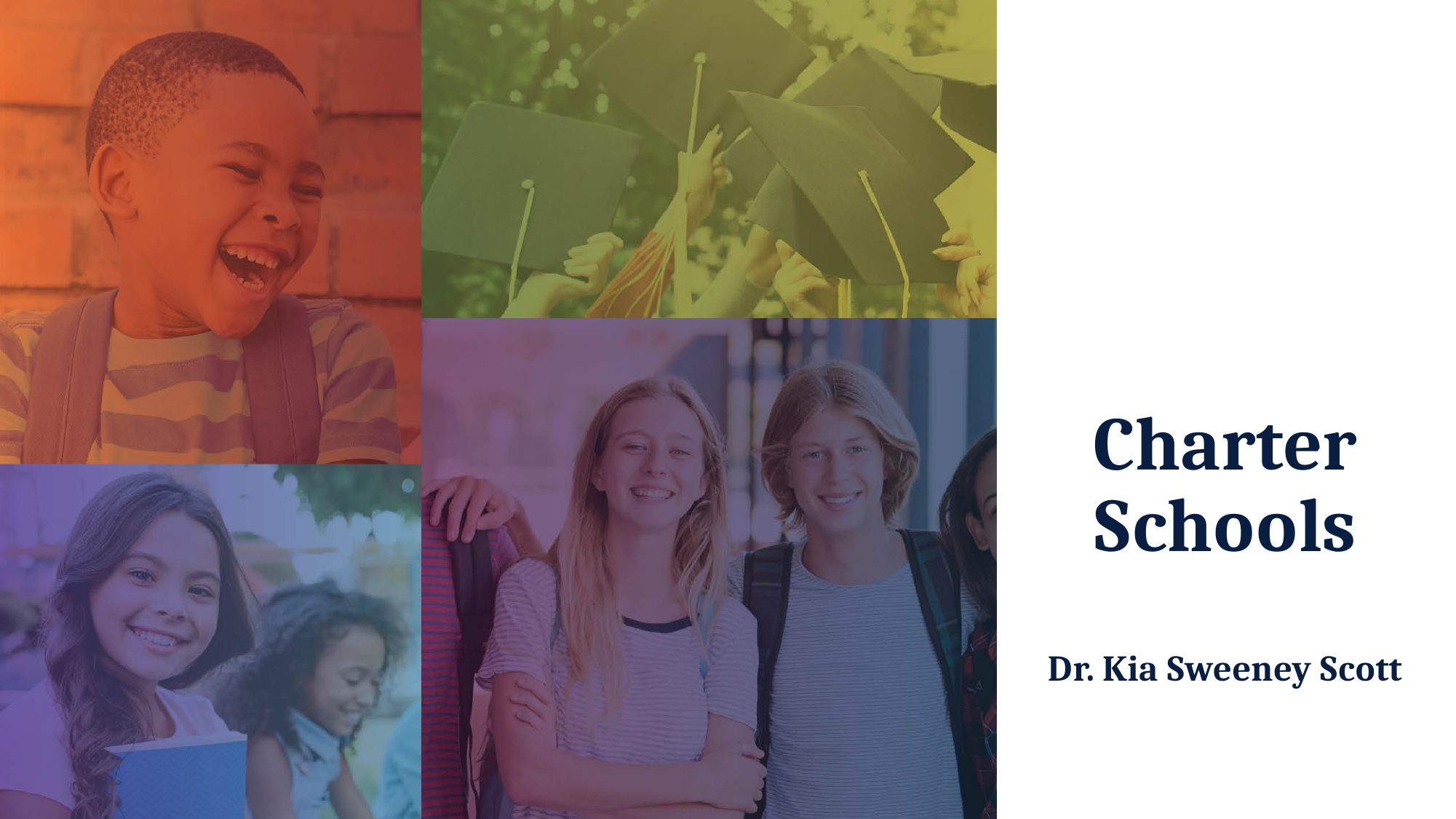

# Charter Schools Dr. Kia Sweeney Scott